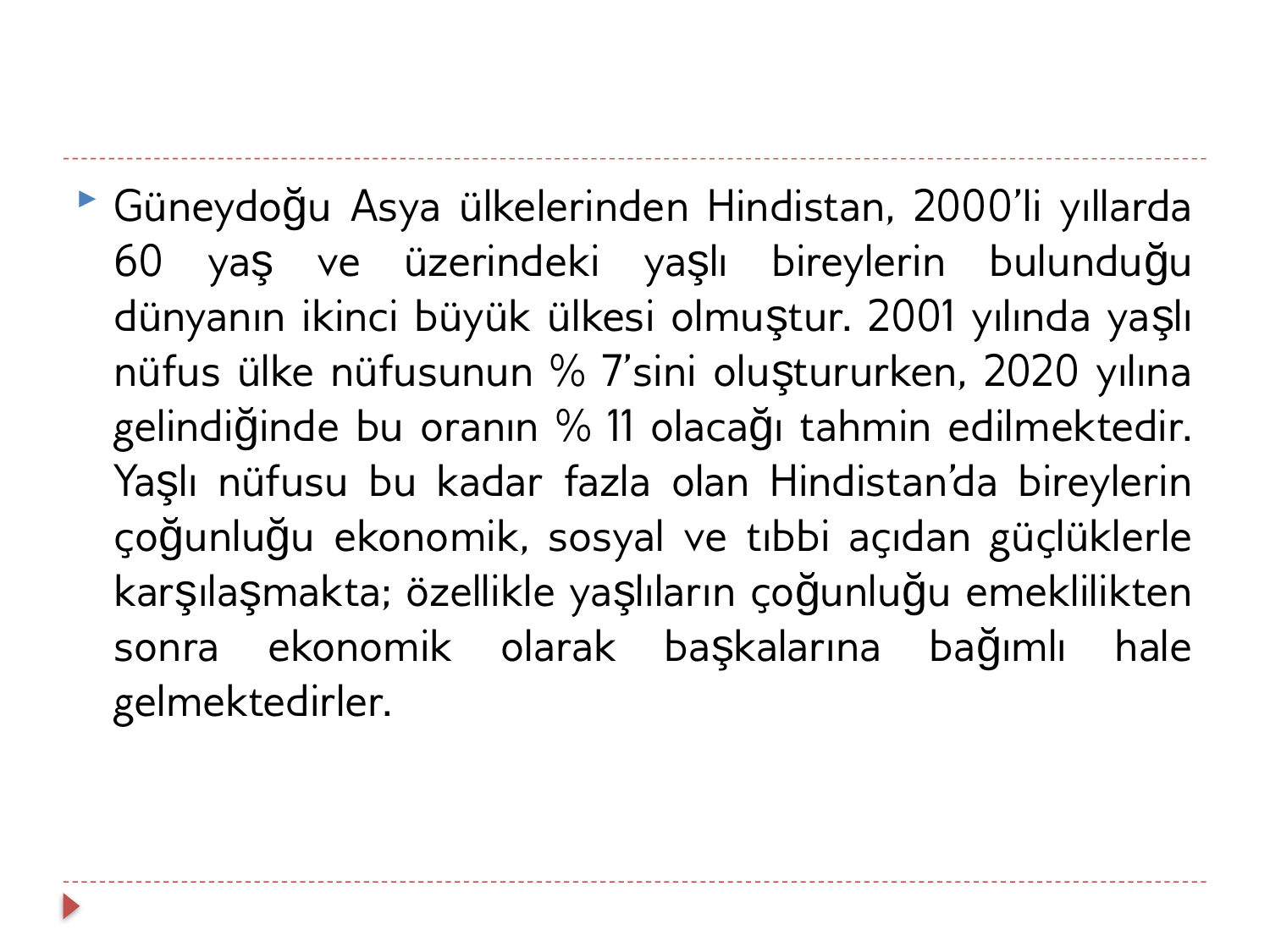

#
Güneydoğu Asya ülkelerinden Hindistan, 2000’li yıllarda 60 yaş ve üzerindeki yaşlı bireylerin bulunduğu dünyanın ikinci büyük ülkesi olmuştur. 2001 yılında yaşlı nüfus ülke nüfusunun % 7’sini oluştururken, 2020 yılına gelindiğinde bu oranın % 11 olacağı tahmin edilmektedir. Yaşlı nüfusu bu kadar fazla olan Hindistan’da bireylerin çoğunluğu ekonomik, sosyal ve tıbbi açıdan güçlüklerle karşılaşmakta; özellikle yaşlıların çoğunluğu emeklilikten sonra ekonomik olarak başkalarına bağımlı hale gelmektedirler.